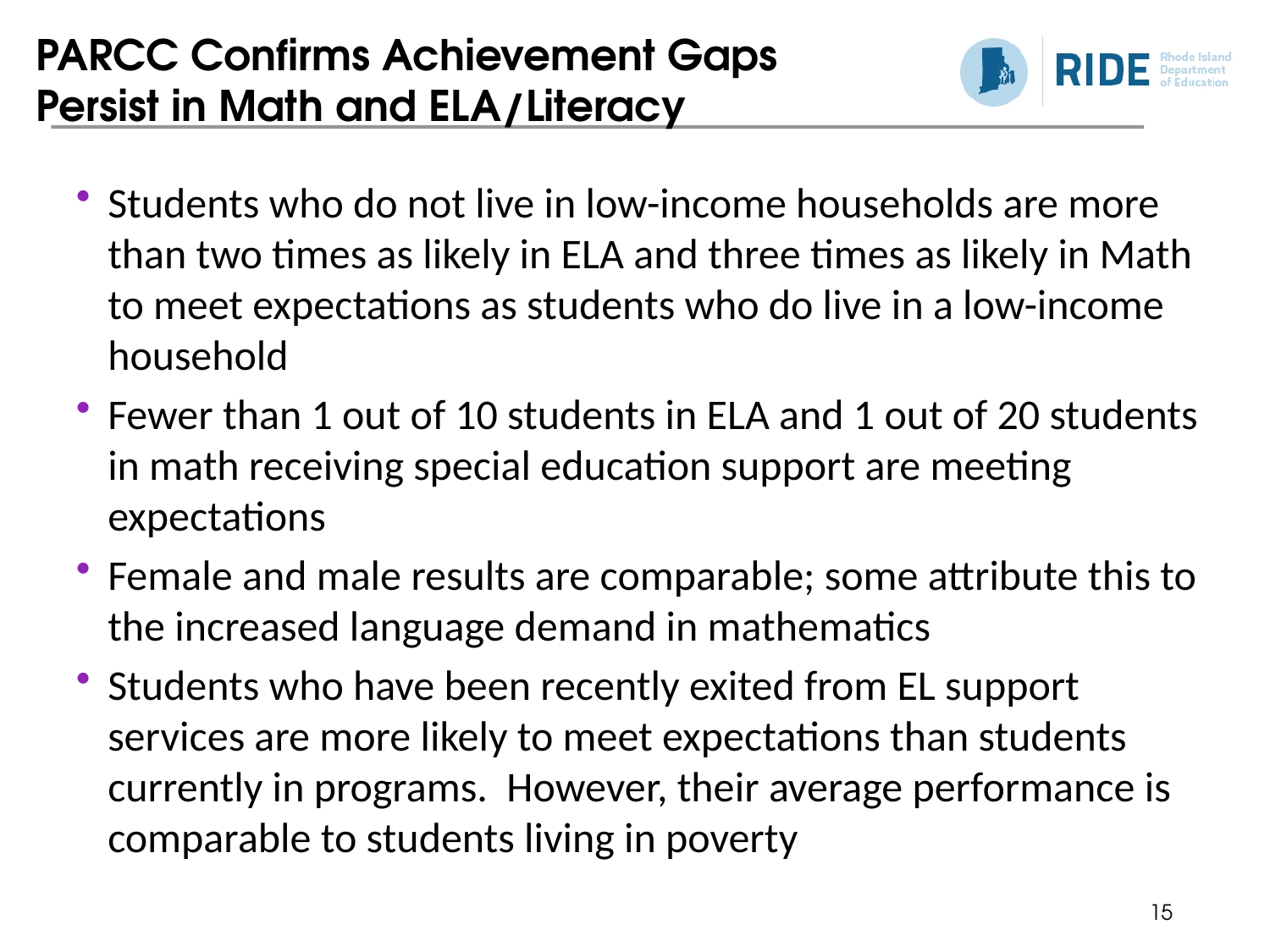

# PARCC Confirms Achievement Gaps Persist in Math and ELA/Literacy
Students who do not live in low-income households are more than two times as likely in ELA and three times as likely in Math to meet expectations as students who do live in a low-income household
Fewer than 1 out of 10 students in ELA and 1 out of 20 students in math receiving special education support are meeting expectations
Female and male results are comparable; some attribute this to the increased language demand in mathematics
Students who have been recently exited from EL support services are more likely to meet expectations than students currently in programs.  However, their average performance is comparable to students living in poverty